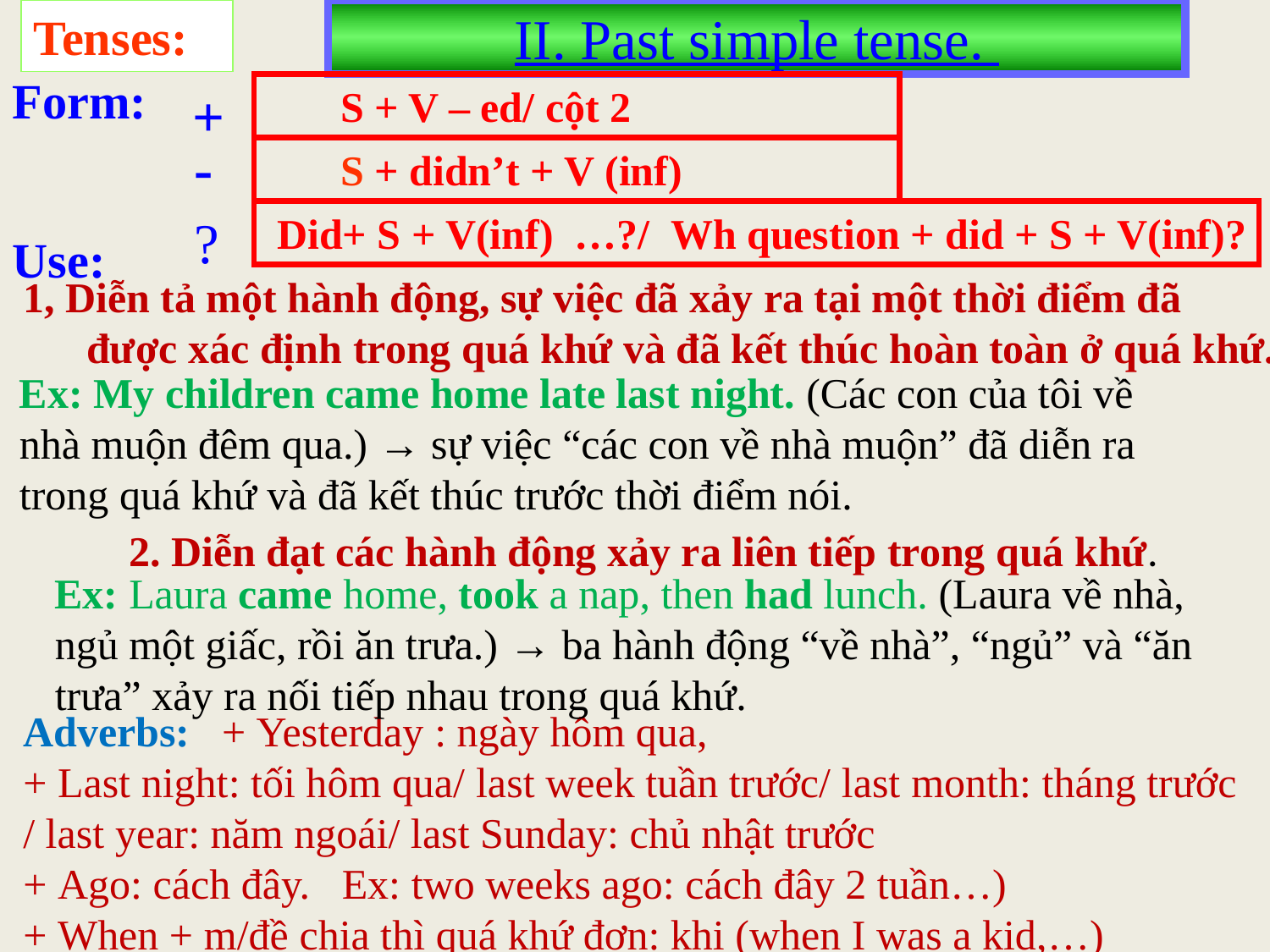

Tenses:
II. Past simple tense.
Form:
+

S + V – ed/ cột 2
 -

S + didn’t + V (inf)
 ?

Did+ S + V(inf)  …?/  Wh question + did + S + V(inf)?
Use:
1, Diễn tả một hành động, sự việc đã xảy ra tại một thời điểm đã được xác định trong quá khứ và đã kết thúc hoàn toàn ở quá khứ.
Ex: My children came home late last night. (Các con của tôi về nhà muộn đêm qua.) → sự việc “các con về nhà muộn” đã diễn ra trong quá khứ và đã kết thúc trước thời điểm nói.
2. Diễn đạt các hành động xảy ra liên tiếp trong quá khứ.
Ex: Laura came home, took a nap, then had lunch. (Laura về nhà, ngủ một giấc, rồi ăn trưa.) → ba hành động “về nhà”, “ngủ” và “ăn trưa” xảy ra nối tiếp nhau trong quá khứ.
Adverbs:   + Yesterday : ngày hôm qua,
+ Last night: tối hôm qua/ last week tuần trước/ last month: tháng trước / last year: năm ngoái/ last Sunday: chủ nhật trước
+ Ago: cách đây.   Ex: two weeks ago: cách đây 2 tuần…)
+ When + m/đề chia thì quá khứ đơn: khi (when I was a kid,…)